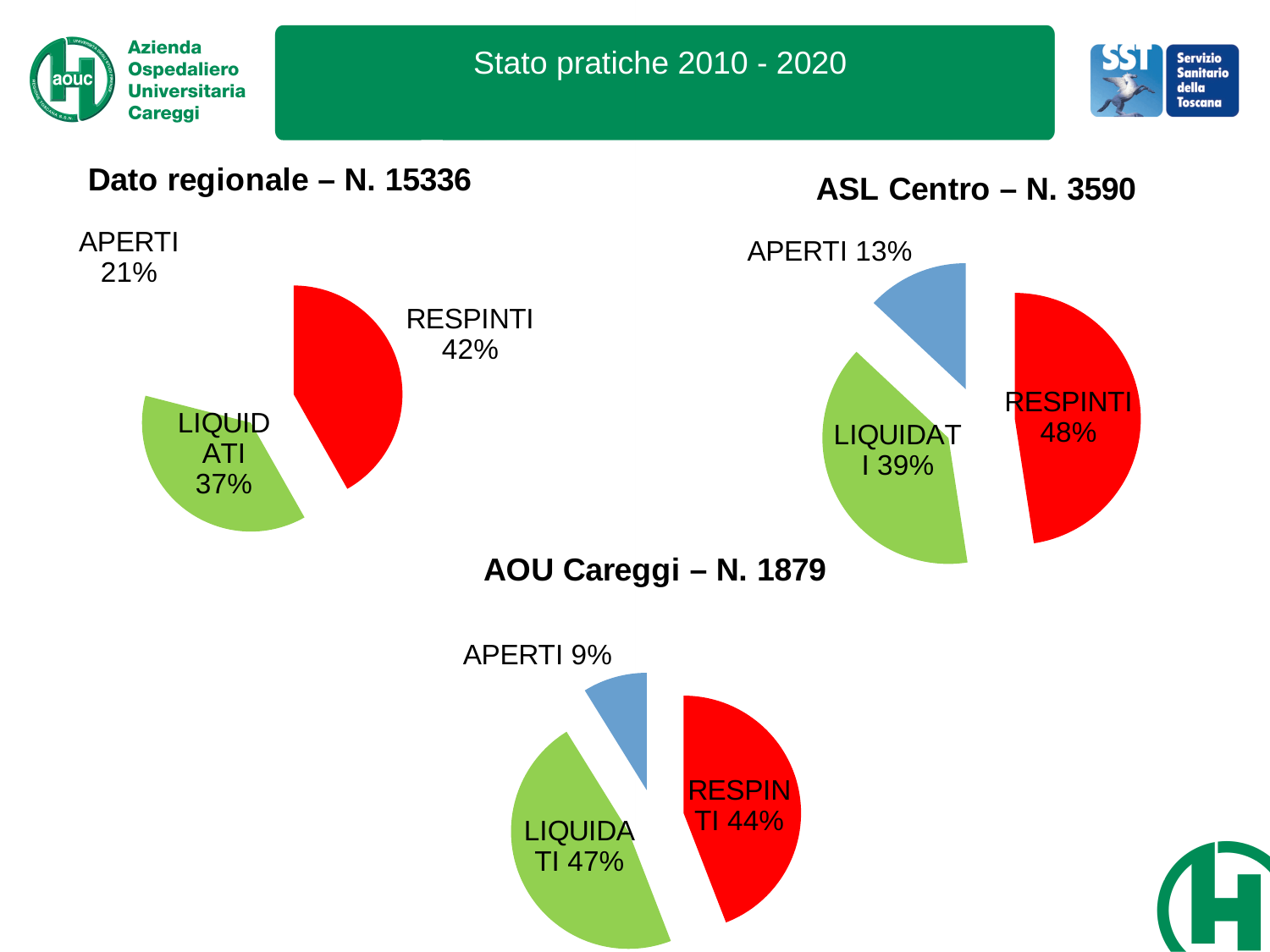

Stato pratiche 2010 - 2020

### Chart: Dato regionale – N. 15336

| Category |  |
|---|---|
| repinti | 0.4178403755868553 |
| liquidati | 0.3721961398017737 |
| aperti | 0.20996348461137246 |

### Chart: ASL Centro – N. 3590

| Category |  |
|---|---|
| RESPINTI | 0.47576601671309193 |
| LIQUIDATI | 0.39415041782729887 |
| APERTI | 0.1300835654596098 |

### Chart: AOU Careggi – N. 1879

| Category |  |
|---|---|
| RESPINTI | 0.44119212346993075 |
| LIQUIDATI | 0.4704630122405535 |
| APERTI | 0.0883448642895157 |